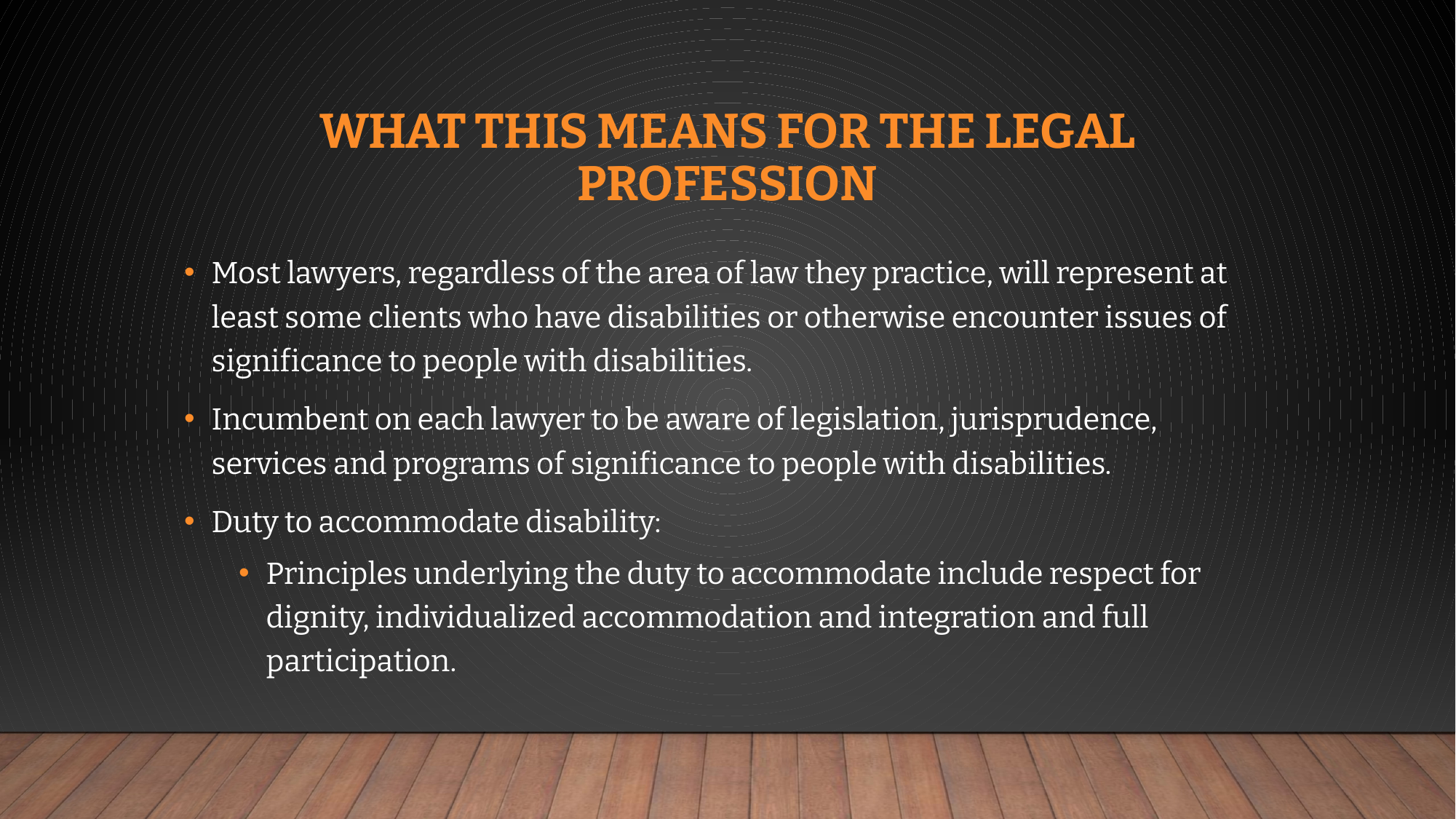

# What This Means for the Legal Profession
Most lawyers, regardless of the area of law they practice, will represent at least some clients who have disabilities or otherwise encounter issues of significance to people with disabilities.
Incumbent on each lawyer to be aware of legislation, jurisprudence, services and programs of significance to people with disabilities.
Duty to accommodate disability:
Principles underlying the duty to accommodate include respect for dignity, individualized accommodation and integration and full participation.